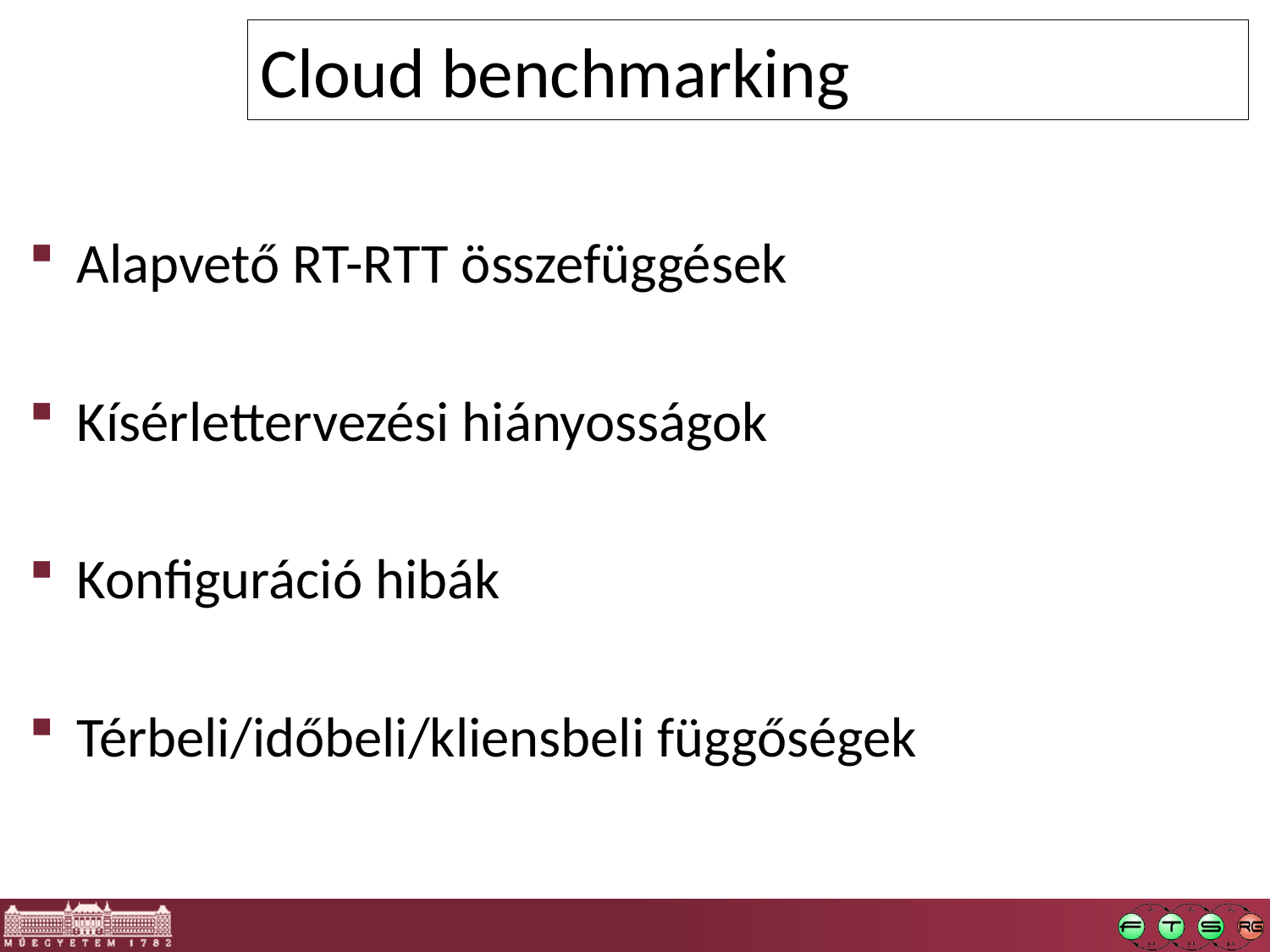

#
Cloud benchmarking

Alapvető RT-RTT összefüggések

Kísérlettervezési hiányosságok

Konfiguráció hibák

Térbeli/időbeli/kliensbeli függőségek